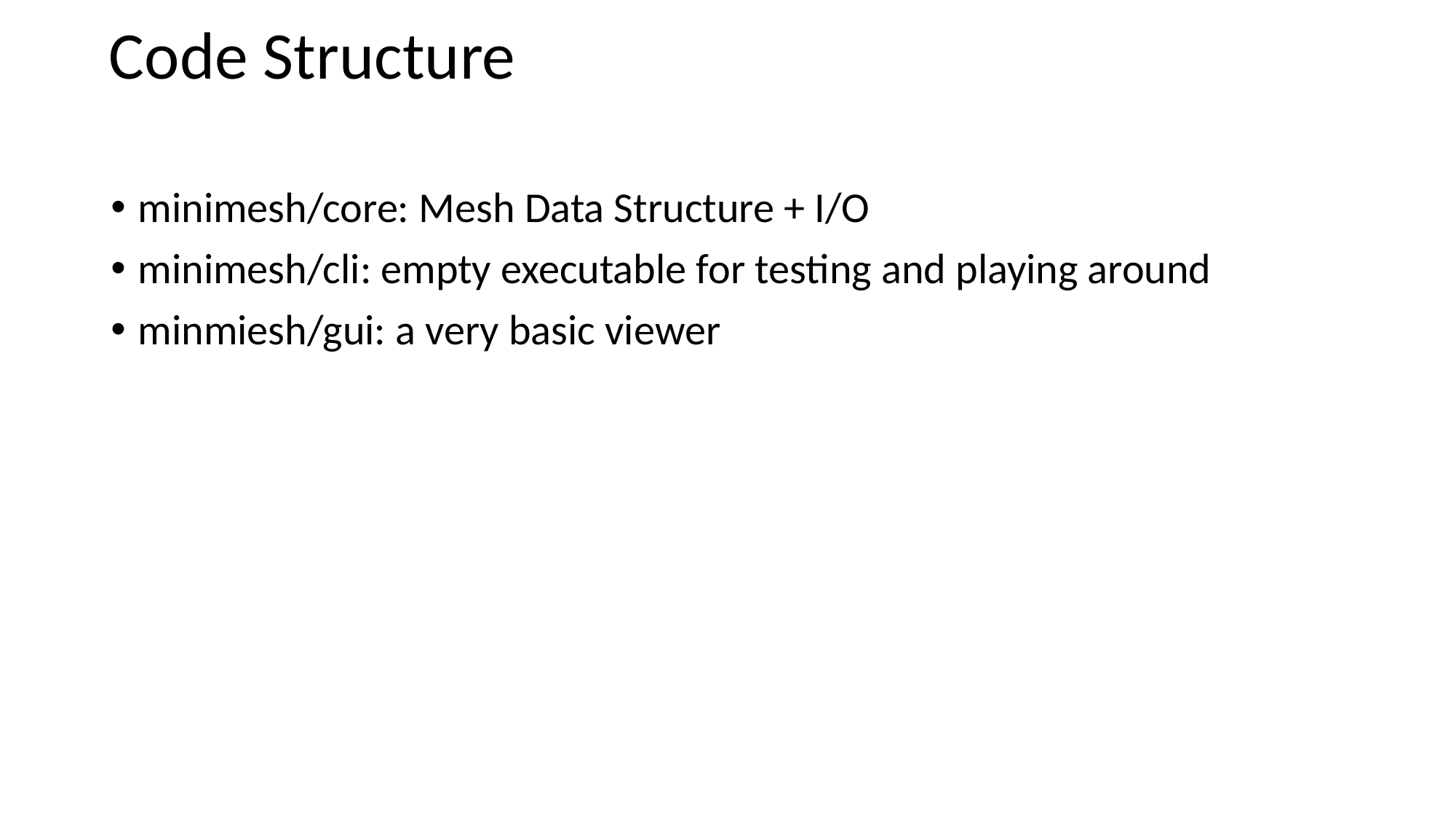

# Code Structure

minimesh/core: Mesh Data Structure + I/O
minimesh/cli: empty executable for testing and playing around
minmiesh/gui: a very basic viewer